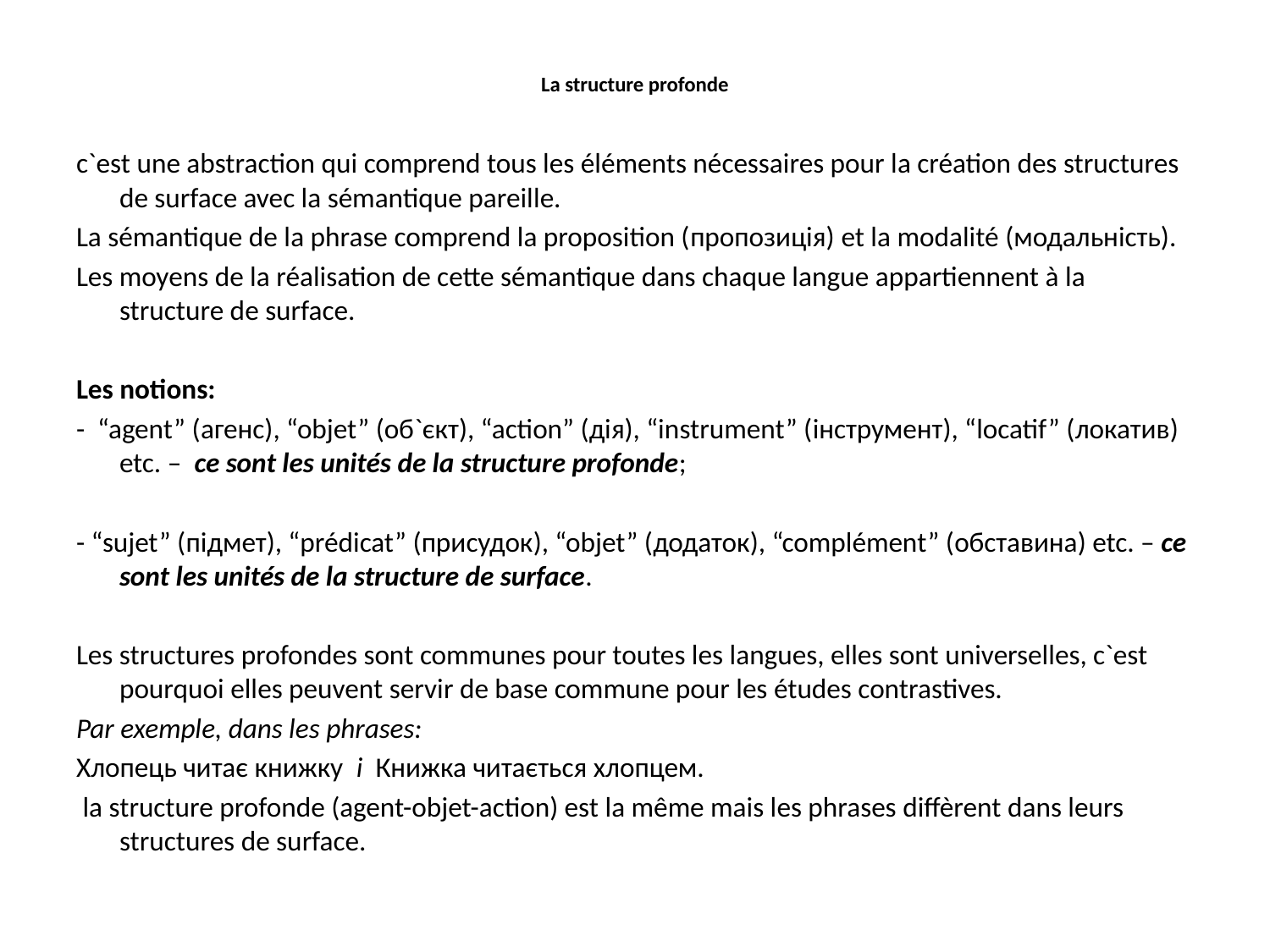

# La structure profonde
c`est une abstraction qui comprend tous les éléments nécessaires pour la création des structures de surface avec la sémantique pareille.
La sémantique de la phrase comprend la proposition (пропозиція) et la modalité (модальність).
Les moyens de la réalisation de cette sémantique dans chaque langue appartiennent à la structure de surface.

Les notions:
-  “agent” (агенс), “objet” (об`єкт), “action” (дія), “instrument” (інструмент), “locatif” (локатив) etc. –  ce sont les unités de la structure profonde;

- “sujet” (підмет), “prédicat” (присудок), “objet” (додаток), “complément” (обставина) etc. – ce sont les unités de la structure de surface.

Les structures profondes sont communes pour toutes les langues, elles sont universelles, c`est pourquoi elles peuvent servir de base commune pour les études contrastives.
Par exemple, dans les phrases:
Хлопець читає книжку  і  Книжка читається хлопцем.
 la structure profonde (agent-objet-action) est la même mais les phrases diffèrent dans leurs structures de surface.